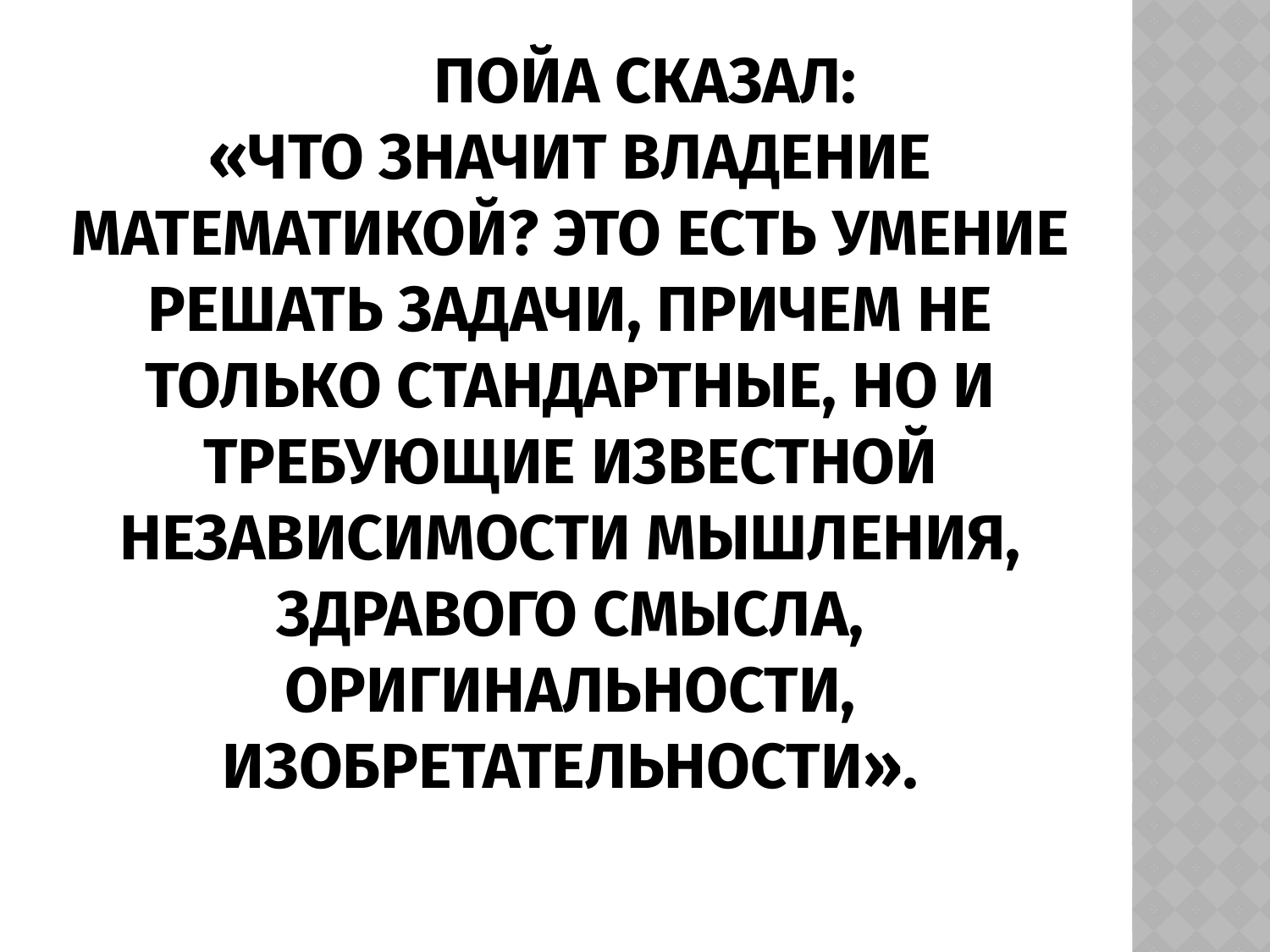

# Пойа сказал: «Что значит владение математикой? Это есть умение решать задачи, причем не только стандартные, но и требующие известной независимости мышления, здравого смысла, оригинальности, изобретательности».